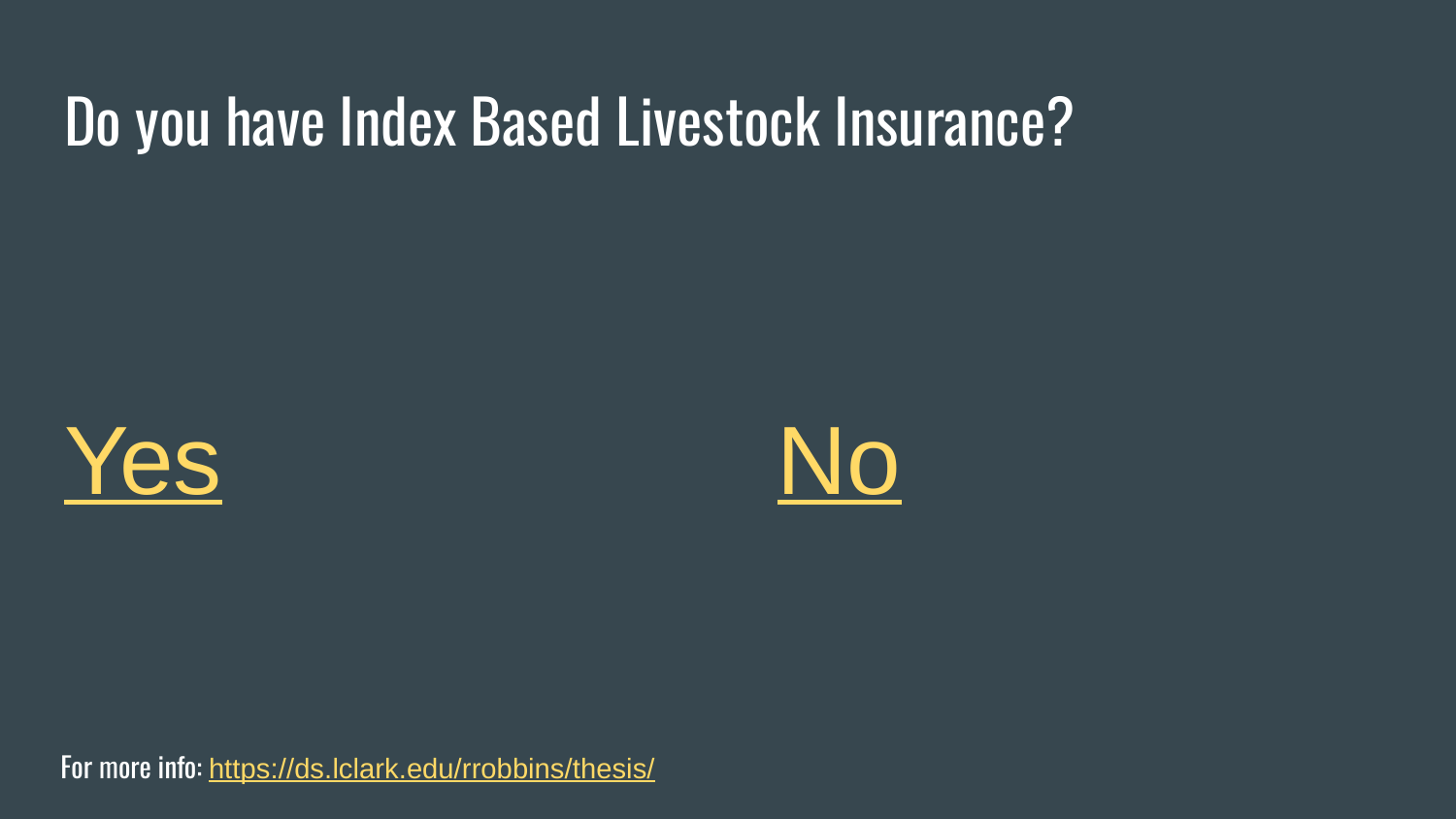

# Do you have Index Based Livestock Insurance?
Yes
No